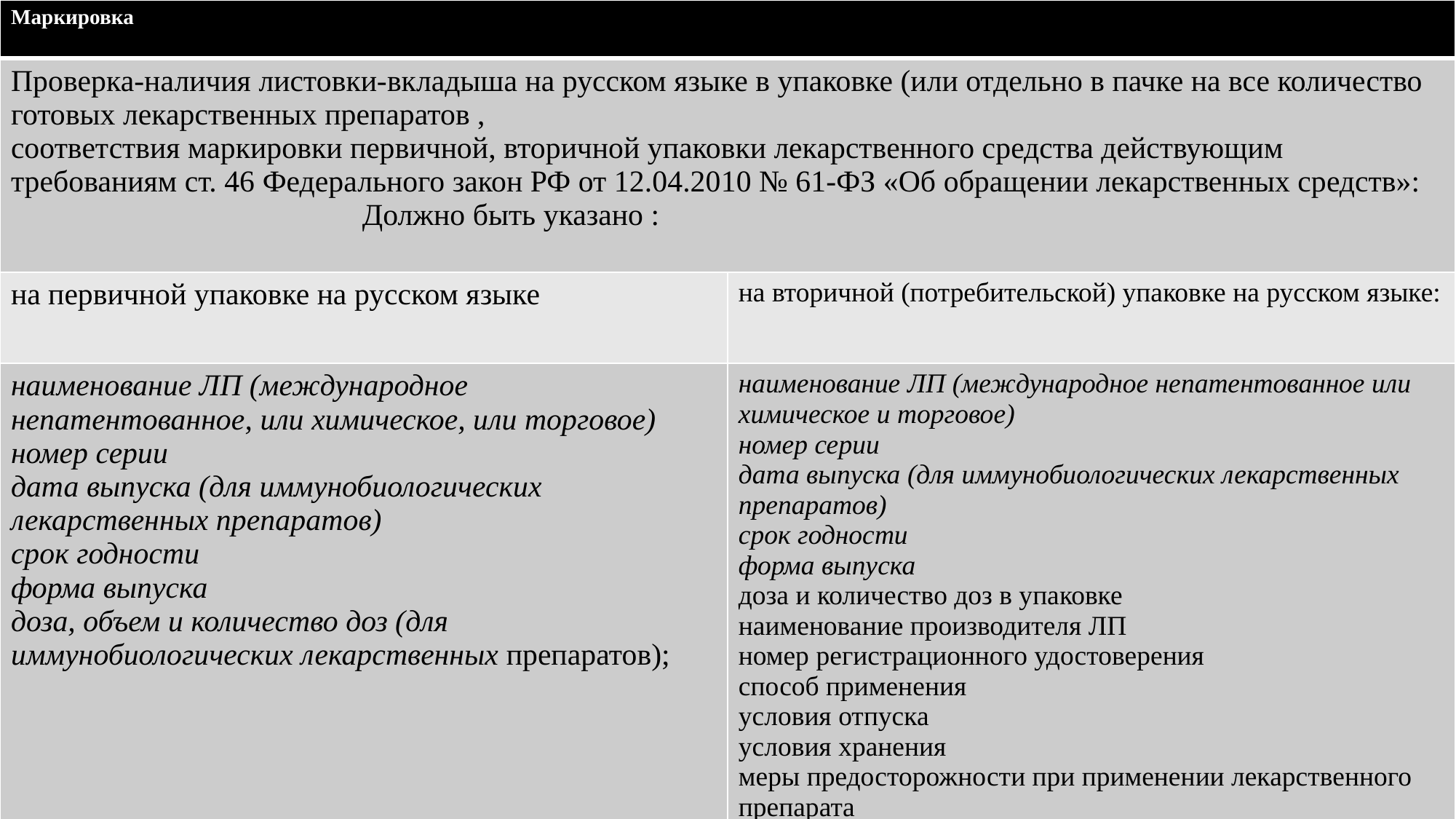

| Маркировка |  |
| --- | --- |
| Проверка-наличия листовки-вкладыша на русском языке в упаковке (или отдельно в пачке на все количество готовых лекарственных препаратов , соответствия маркировки первичной, вторичной упаковки лекарственного средства действующим требованиям ст. 46 Федерального закон РФ от 12.04.2010 № 61-ФЗ «Об обращении лекарственных средств»: Должно быть указано : |  |
| на первичной упаковке на русском языке | на вторичной (потребительской) упаковке на русском языке: |
| наименование ЛП (международное непатентованное, или химическое, или торговое) номер серии дата выпуска (для иммунобиологических лекарственных препаратов) срок годности форма выпуска доза, объем и количество доз (для иммунобиологических лекарственных препаратов); | наименование ЛП (международное непатентованное или химическое и торговое) номер серии дата выпуска (для иммунобиологических лекарственных препаратов) срок годности форма выпуска доза и количество доз в упаковке наименование производителя ЛП номер регистрационного удостоверения способ применения условия отпуска условия хранения меры предосторожности при применении лекарственного препарата предупредительные надписи |
|  |  |
|  |  |
|  |  |
#